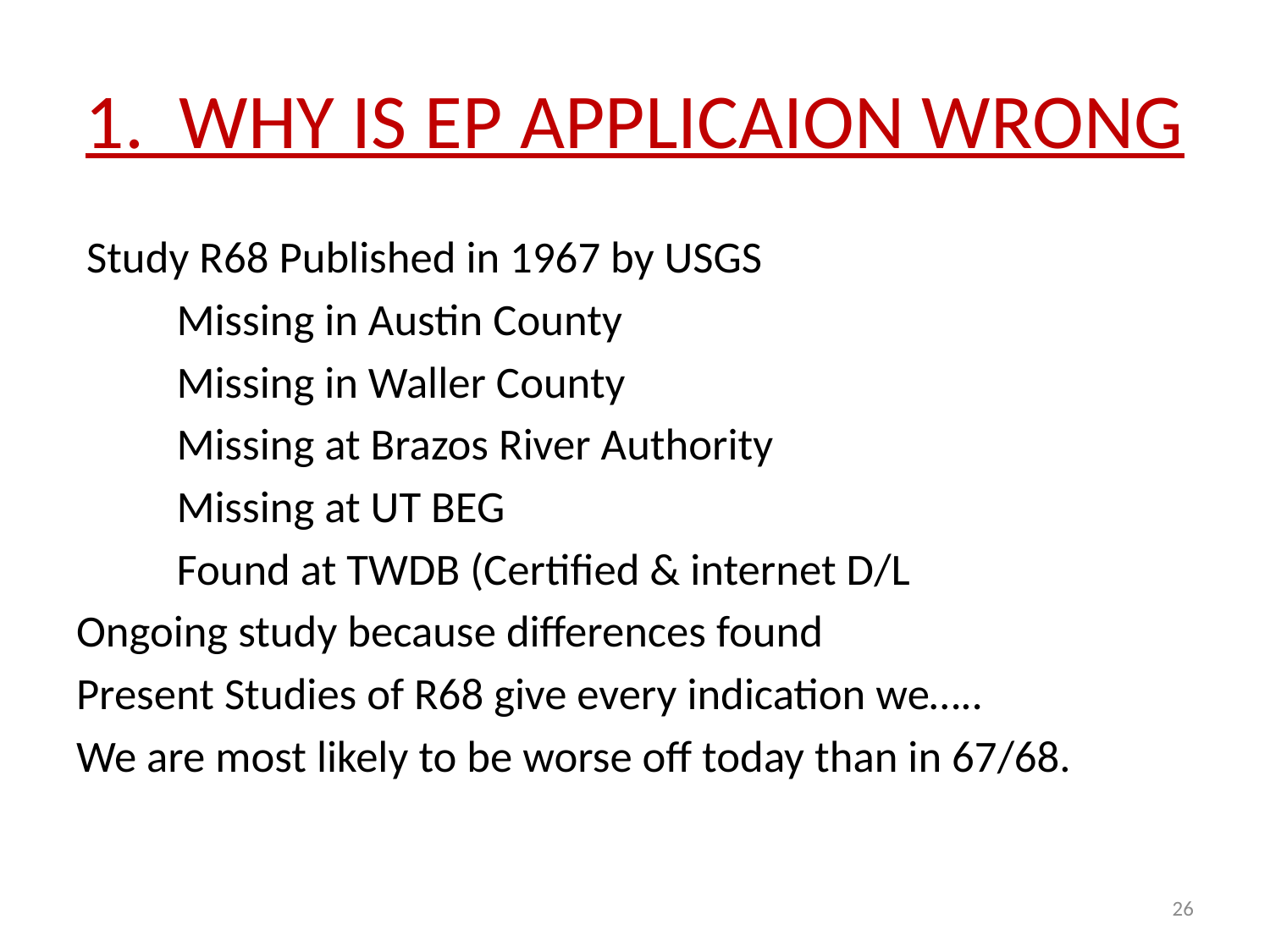

# 1.  WHY IS EP APPLICAION WRONG
 Study R68 Published in 1967 by USGS
	Missing in Austin County
	Missing in Waller County
	Missing at Brazos River Authority
	Missing at UT BEG
	Found at TWDB (Certified & internet D/L
Ongoing study because differences found
Present Studies of R68 give every indication we…..
We are most likely to be worse off today than in 67/68.

26